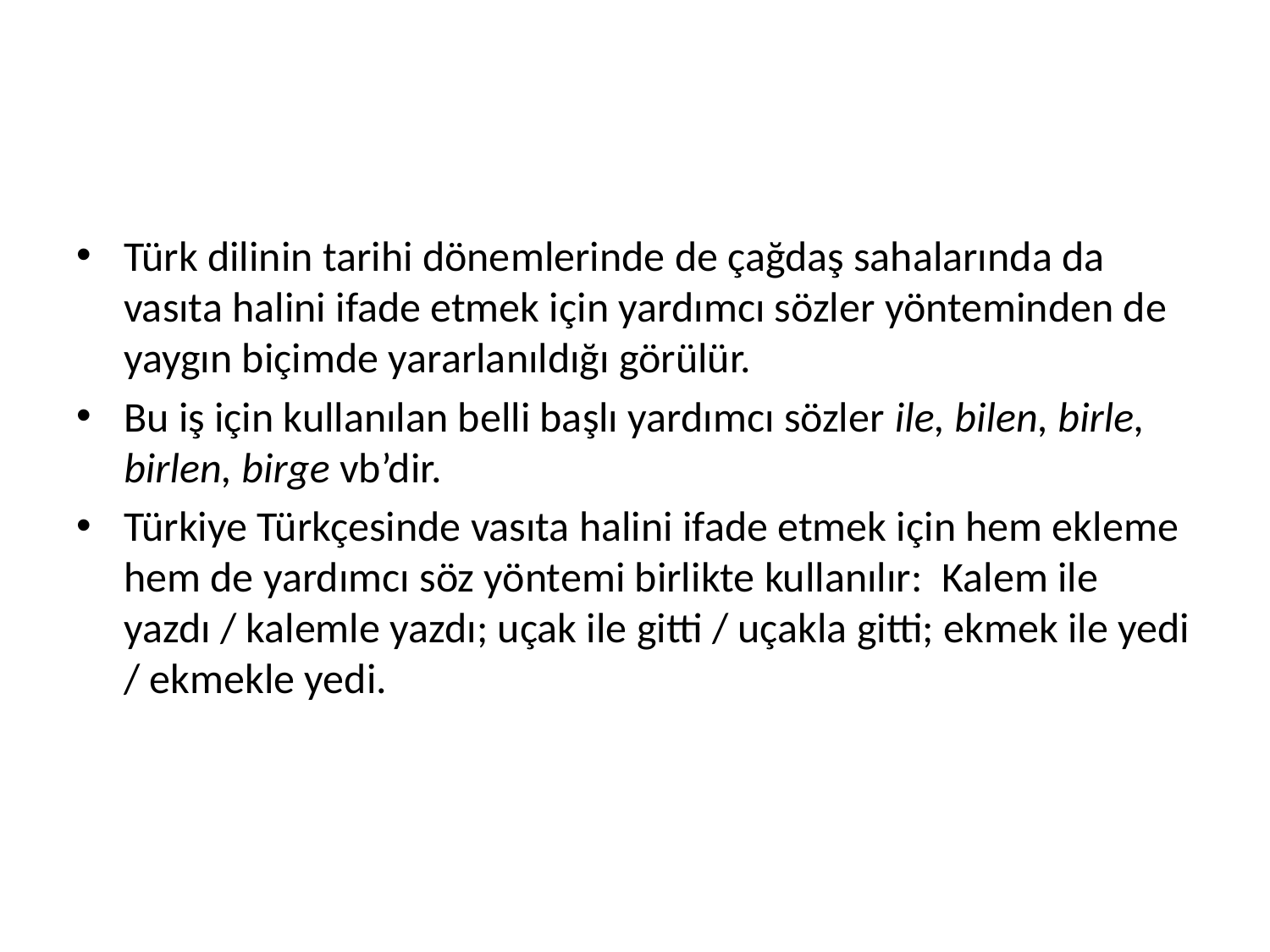

#
Türk dilinin tarihi dönemlerinde de çağdaş sahalarında da vasıta halini ifade etmek için yardımcı sözler yönteminden de yaygın biçimde yararlanıldığı görülür.
Bu iş için kullanılan belli başlı yardımcı sözler ile, bilen, birle, birlen, birge vb’dir.
Türkiye Türkçesinde vasıta halini ifade etmek için hem ekleme hem de yardımcı söz yöntemi birlikte kullanılır:  Kalem ile yazdı / kalemle yazdı; uçak ile gitti / uçakla gitti; ekmek ile yedi / ekmekle yedi.